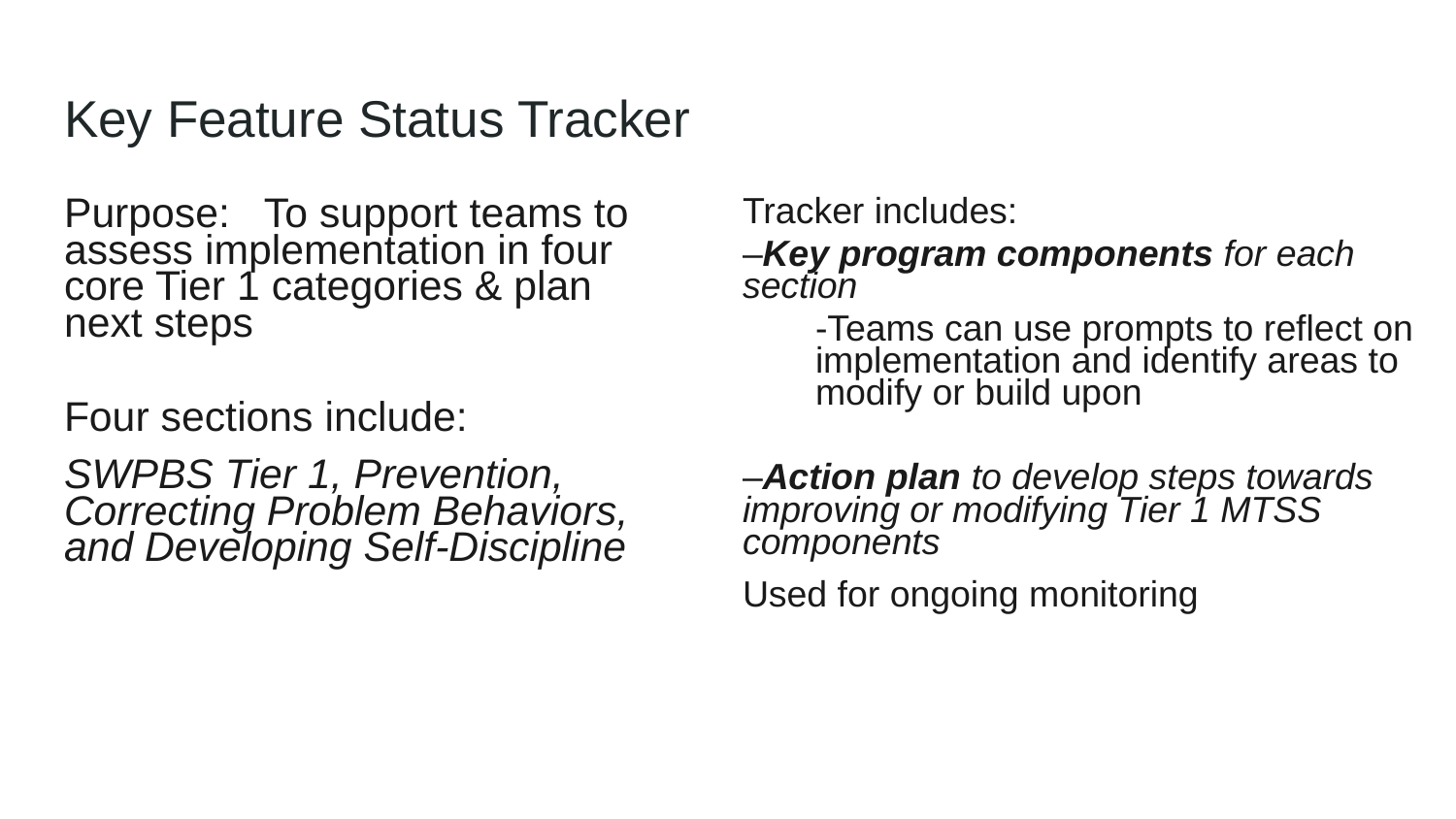

# Key Feature Status Tracker
Purpose:   To support teams to assess implementation in four core Tier 1 categories & plan next steps

Four sections include:
SWPBS Tier 1, Prevention, Correcting Problem Behaviors, and Developing Self-Discipline
Tracker includes:
–Key program components for each section
-Teams can use prompts to reflect on implementation and identify areas to modify or build upon

–Action plan to develop steps towards improving or modifying Tier 1 MTSS components
Used for ongoing monitoring